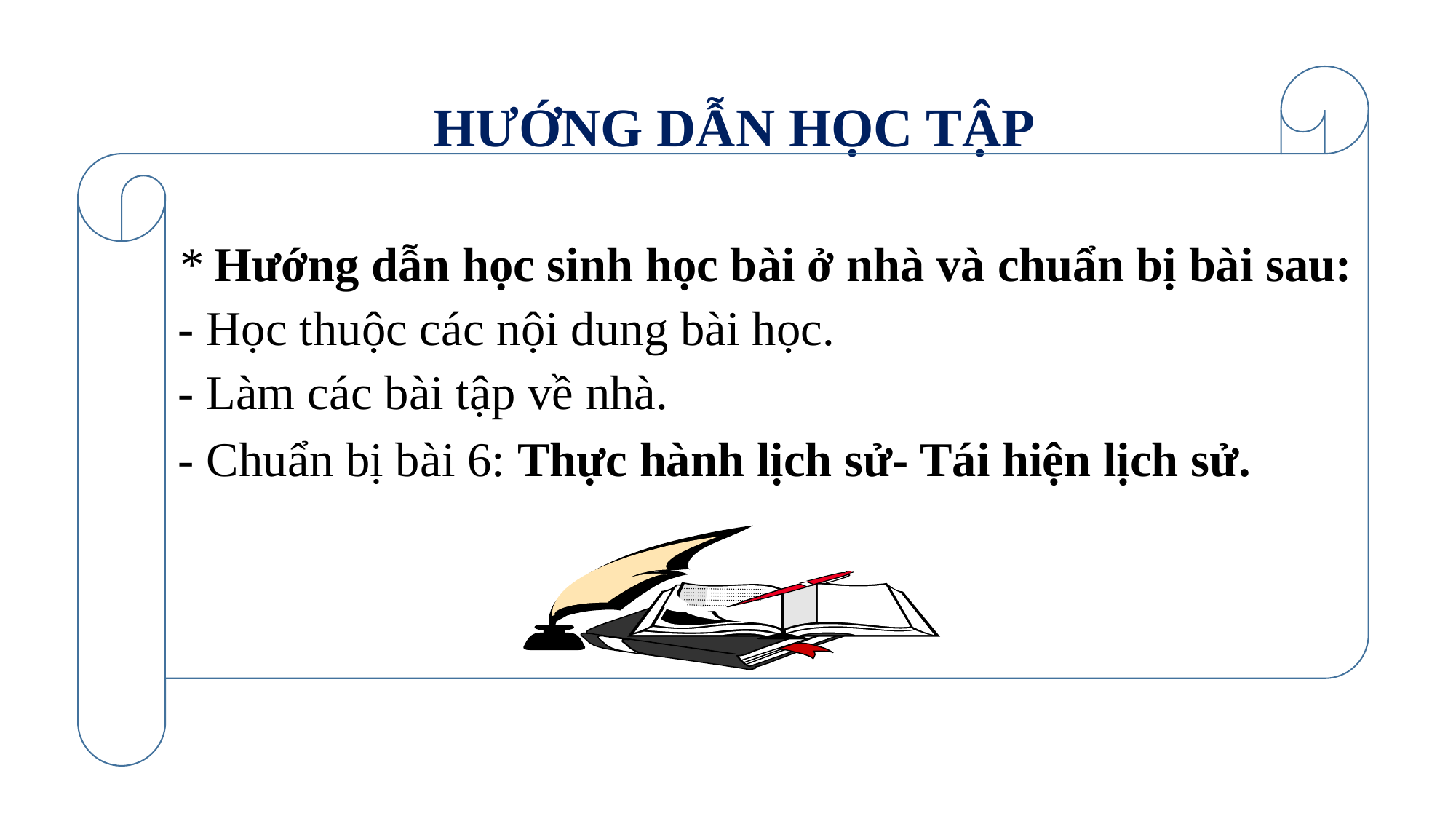

# HƯỚNG DẪN HỌC TẬP

* Hướng dẫn học sinh học bài ở nhà và chuẩn bị bài sau:
- Học thuộc các nội dung bài học.
- Làm các bài tập về nhà.
- Chuẩn bị bài 6: Thực hành lịch sử- Tái hiện lịch sử.